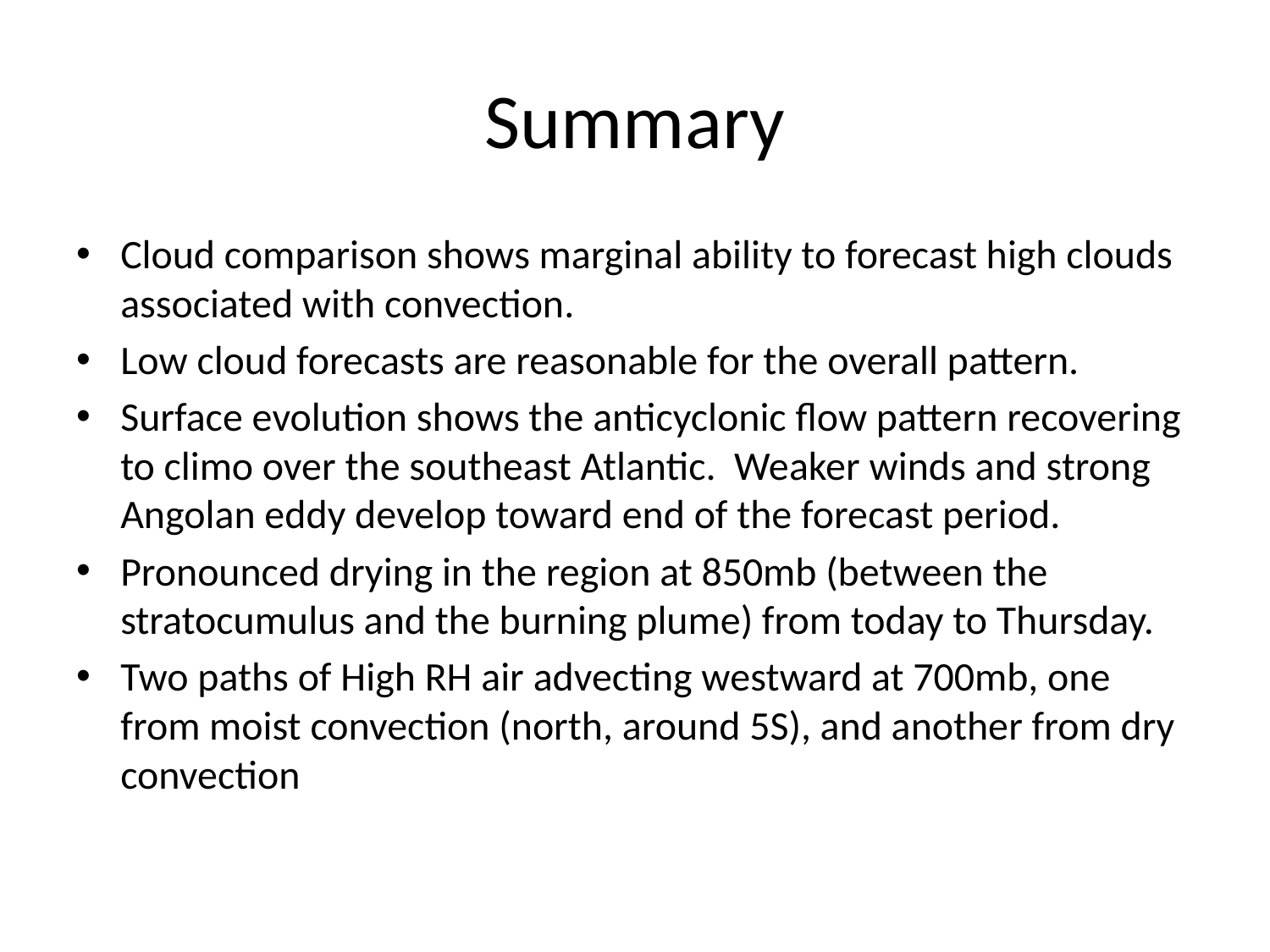

# Summary
Cloud comparison shows marginal ability to forecast high clouds associated with convection.
Low cloud forecasts are reasonable for the overall pattern.
Surface evolution shows the anticyclonic flow pattern recovering to climo over the southeast Atlantic.  Weaker winds and strong Angolan eddy develop toward end of the forecast period.
Pronounced drying in the region at 850mb (between the stratocumulus and the burning plume) from today to Thursday.
Two paths of High RH air advecting westward at 700mb, one from moist convection (north, around 5S), and another from dry convection